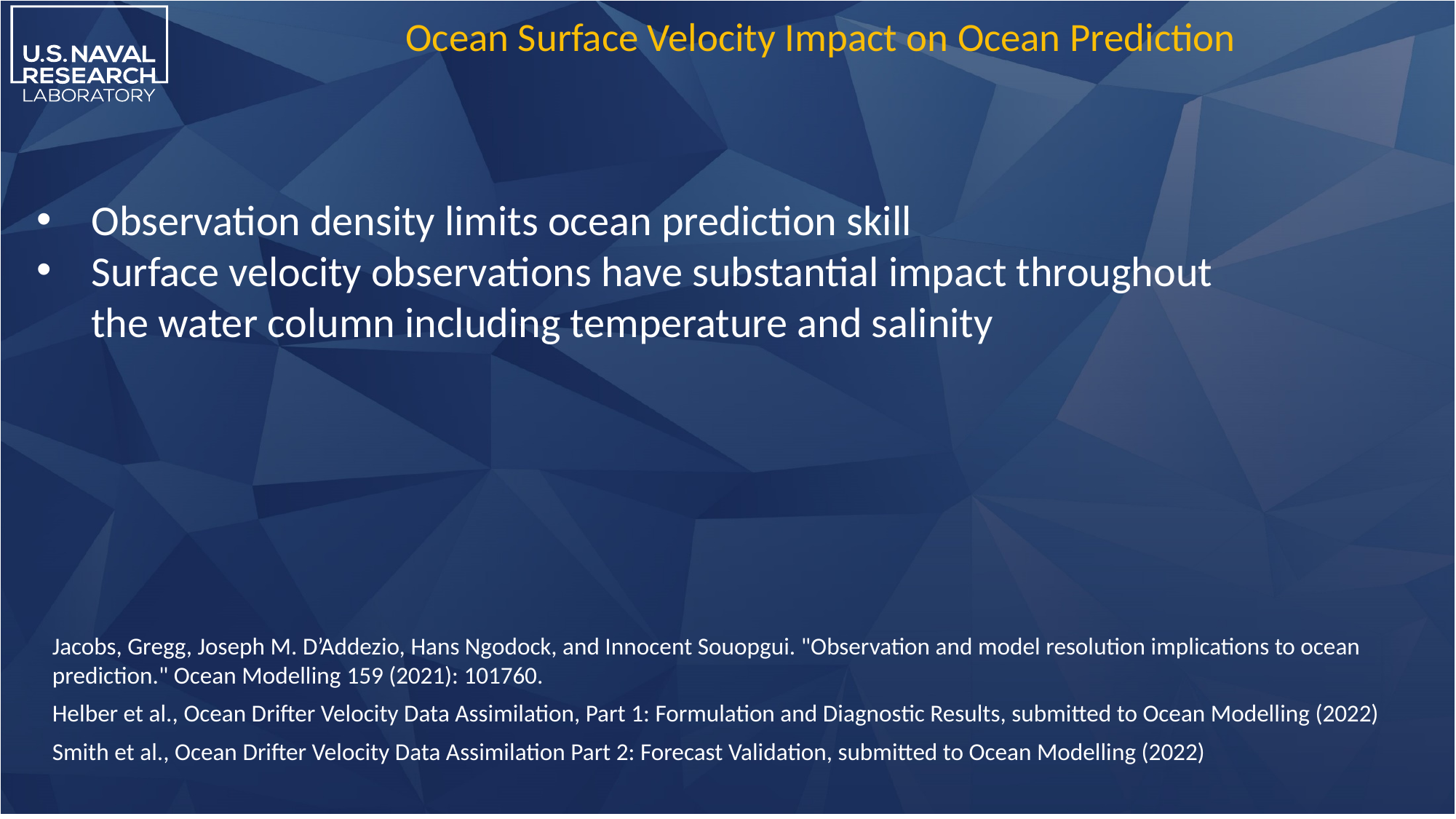

# Ocean Surface Velocity Impact on Ocean Prediction
Observation density limits ocean prediction skill
Surface velocity observations have substantial impact throughout the water column including temperature and salinity

Jacobs, Gregg, Joseph M. D’Addezio, Hans Ngodock, and Innocent Souopgui. "Observation and model resolution implications to ocean prediction." Ocean Modelling 159 (2021): 101760.
Helber et al., Ocean Drifter Velocity Data Assimilation, Part 1: Formulation and Diagnostic Results, submitted to Ocean Modelling (2022)
Smith et al., Ocean Drifter Velocity Data Assimilation Part 2: Forecast Validation, submitted to Ocean Modelling (2022)